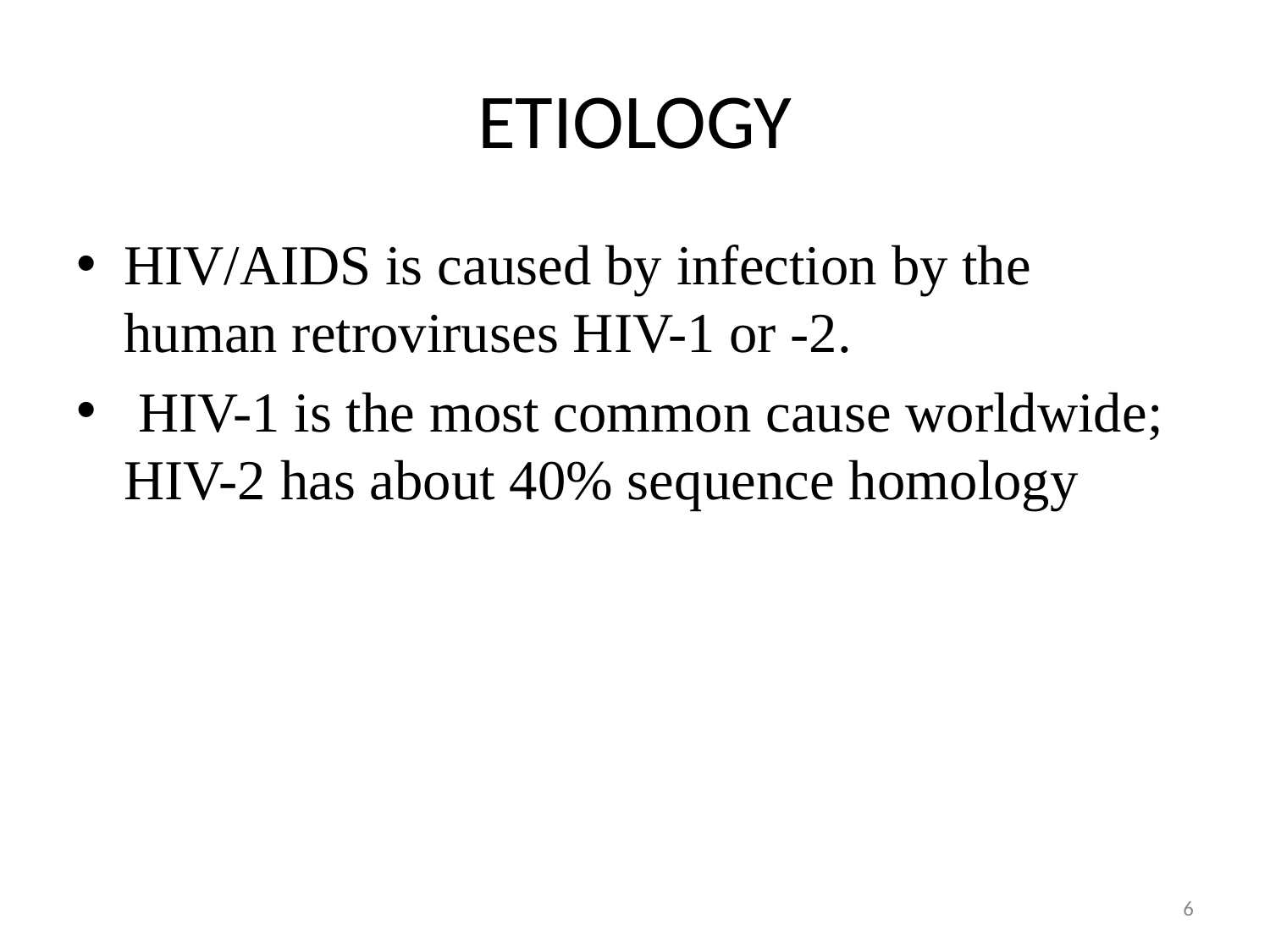

# ETIOLOGY
HIV/AIDS is caused by infection by the human retroviruses HIV-1 or -2.
 HIV-1 is the most common cause worldwide; HIV-2 has about 40% sequence homology
6